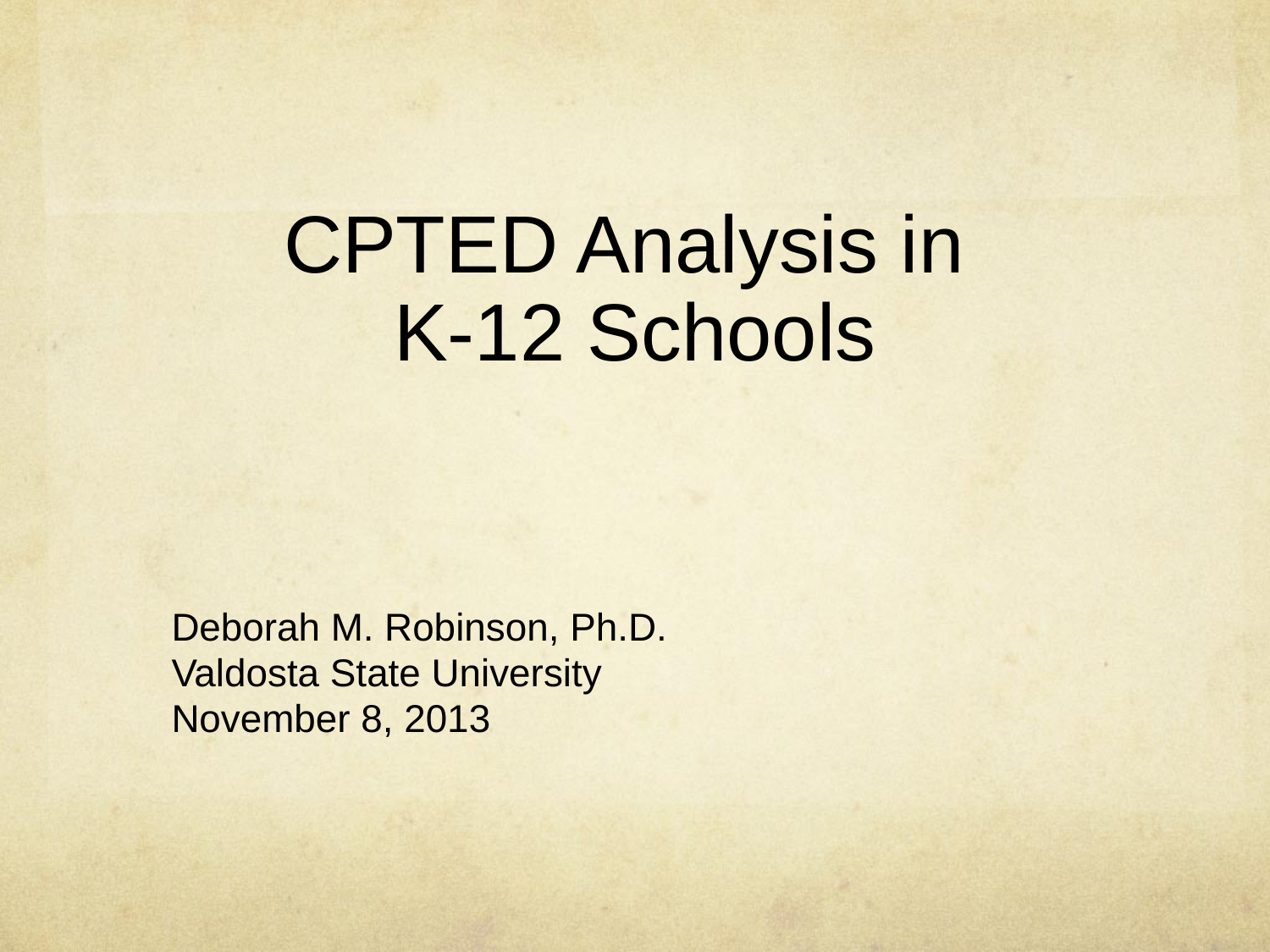

# CPTED Analysis in K-12 Schools
Deborah M. Robinson, Ph.D.
Valdosta State University
November 8, 2013